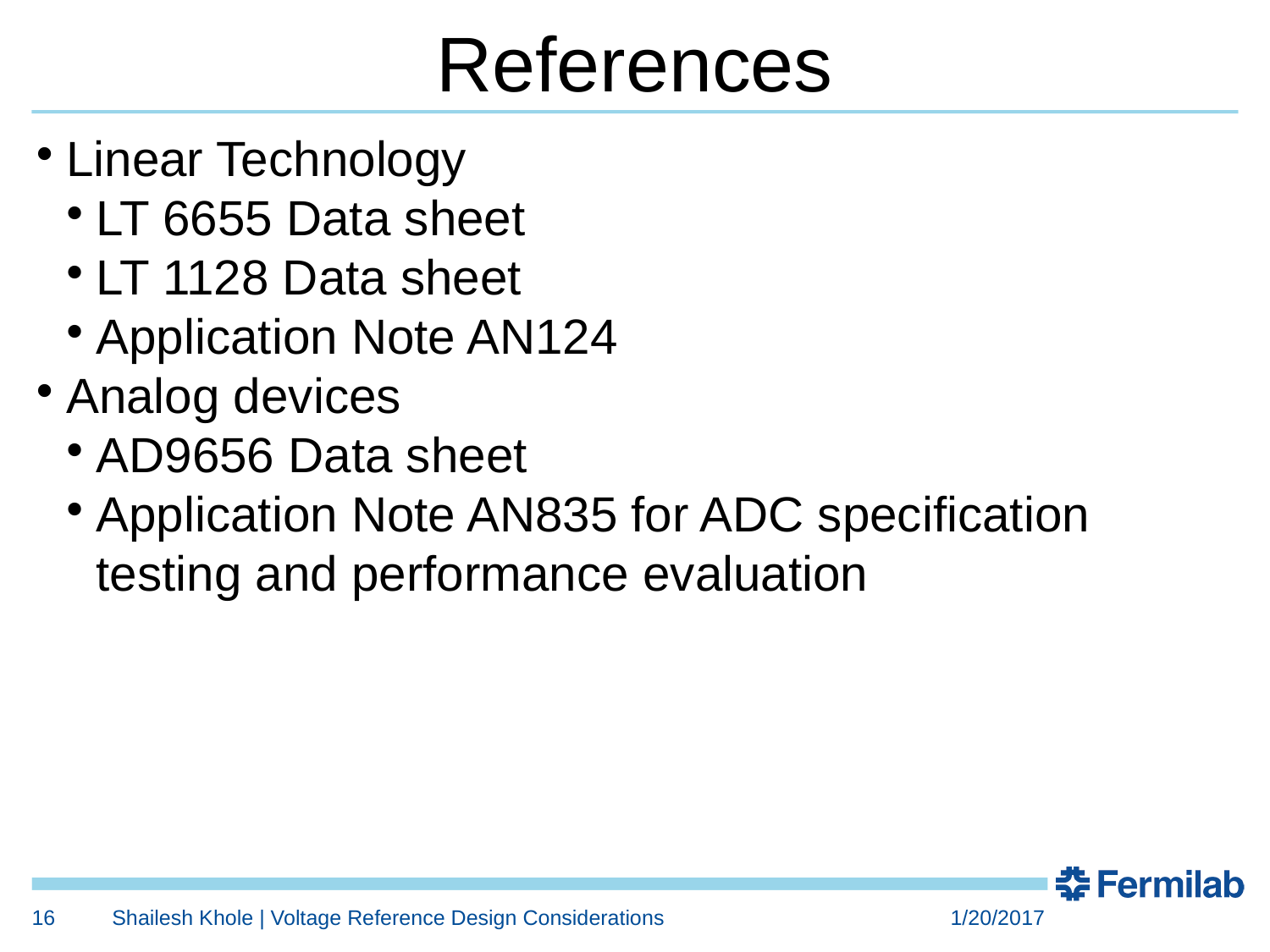

References
Linear Technology
LT 6655 Data sheet
LT 1128 Data sheet
Application Note AN124
Analog devices
AD9656 Data sheet
Application Note AN835 for ADC specification testing and performance evaluation

16
Shailesh Khole | Voltage Reference Design Considerations
1/20/2017